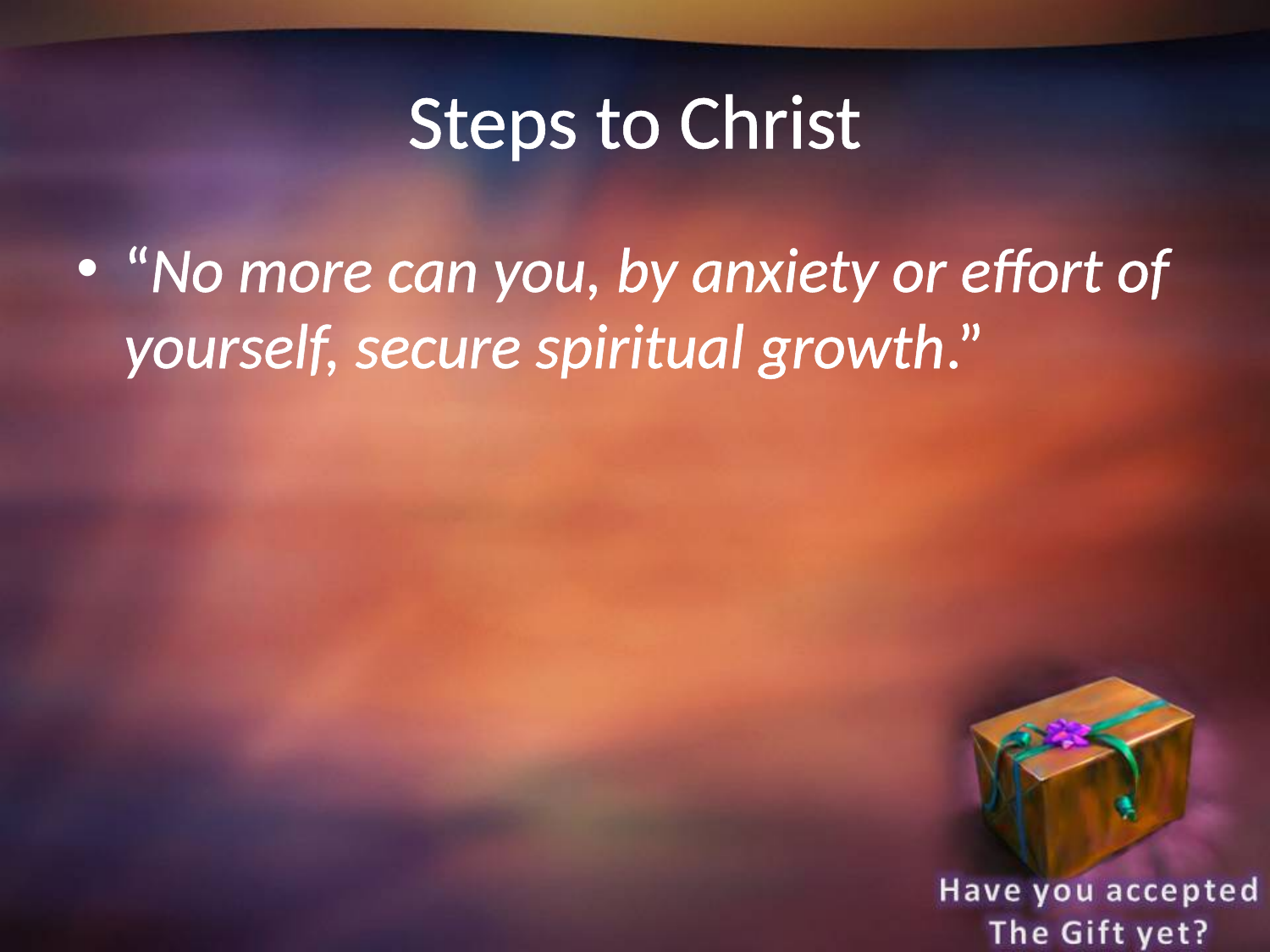

# Steps to Christ
“No more can you, by anxiety or effort of yourself, secure spiritual growth.”